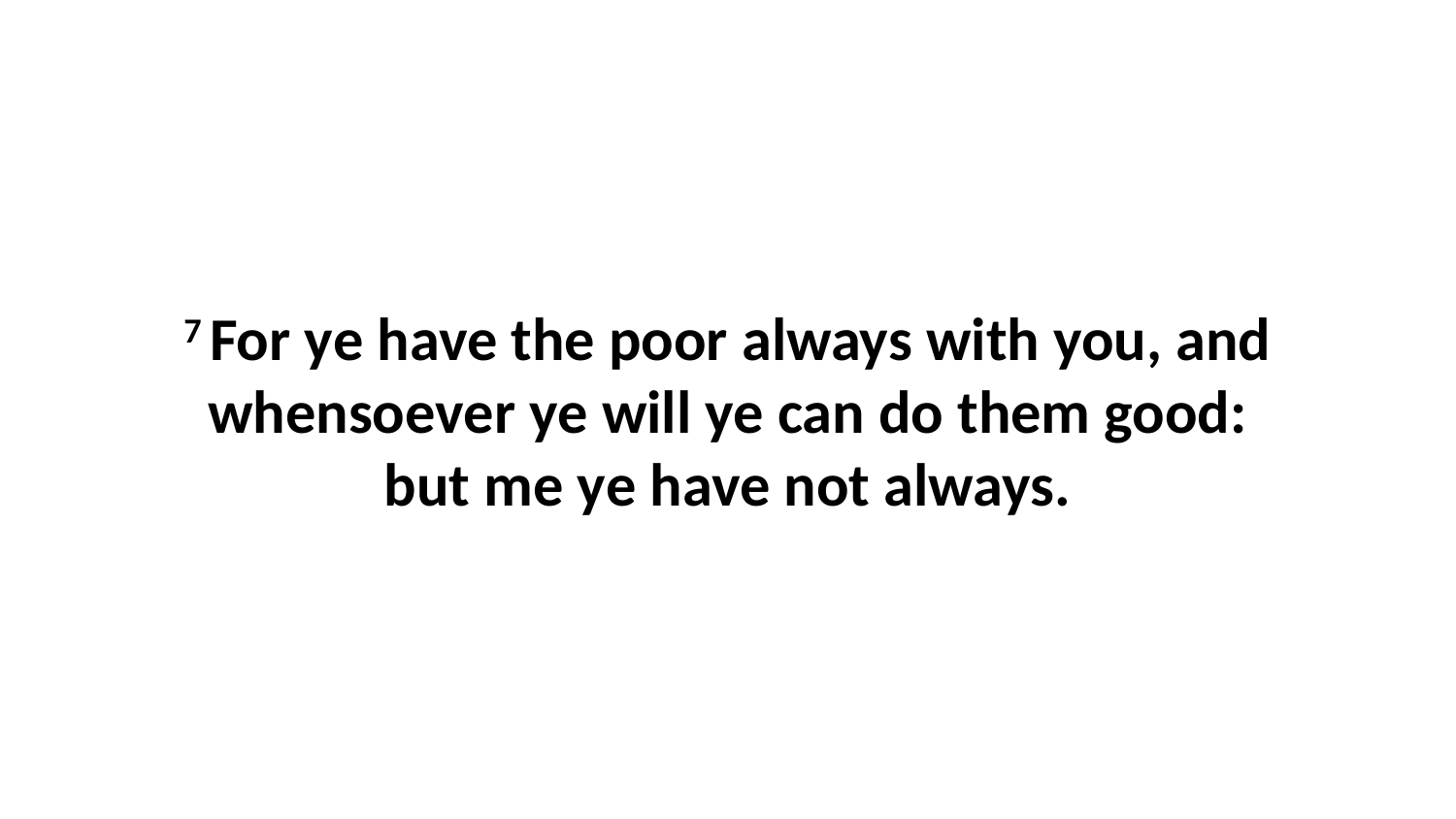

7 For ye have the poor always with you, and whensoever ye will ye can do them good: but me ye have not always.